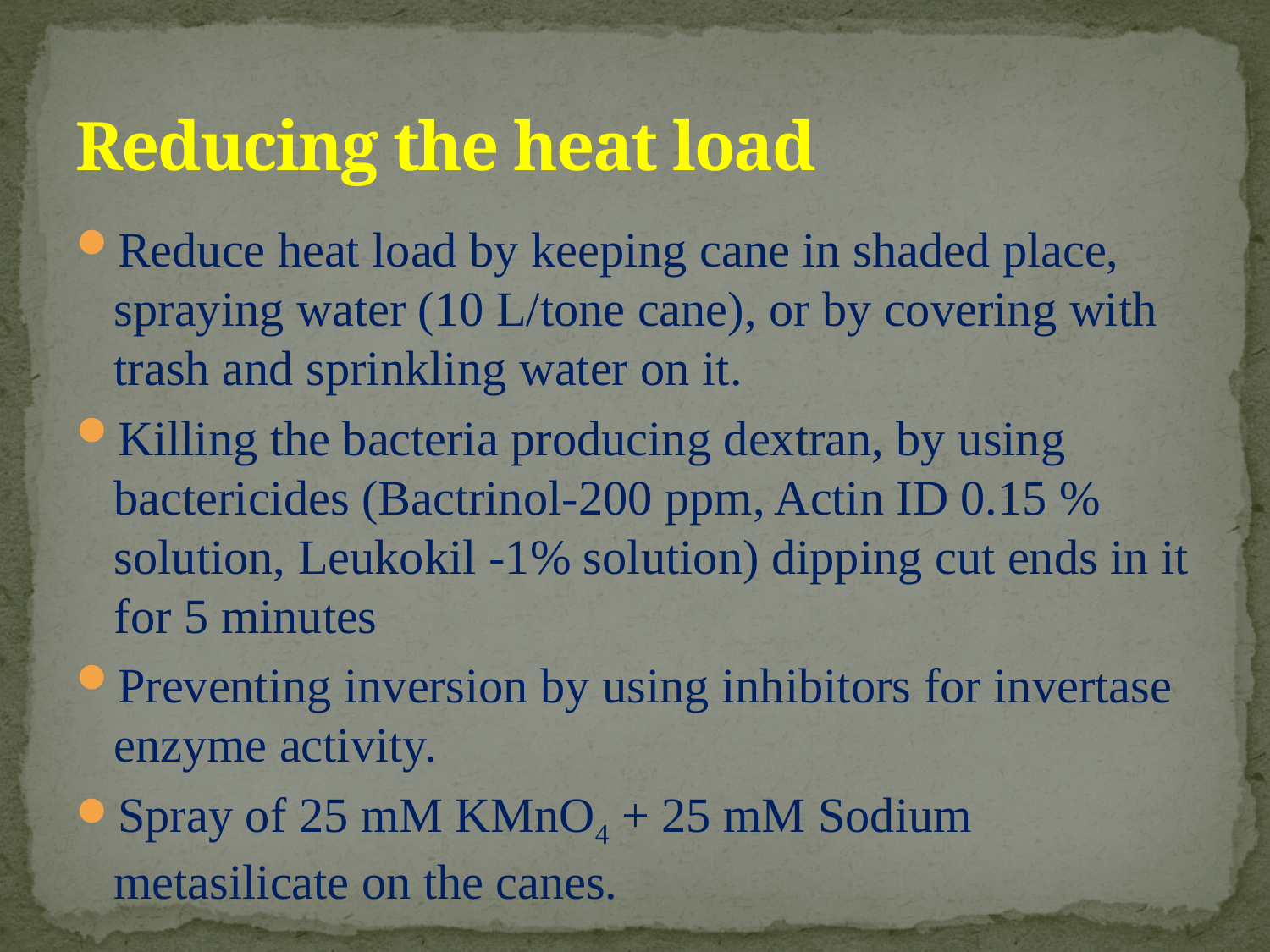

# Reducing the heat load
Reduce heat load by keeping cane in shaded place, spraying water (10 L/tone cane), or by covering with trash and sprinkling water on it.
Killing the bacteria producing dextran, by using bactericides (Bactrinol-200 ppm, Actin ID 0.15 % solution, Leukokil -1% solution) dipping cut ends in it for 5 minutes
Preventing inversion by using inhibitors for invertase enzyme activity.
Spray of 25 mM KMnO4 + 25 mM Sodium metasilicate on the canes.